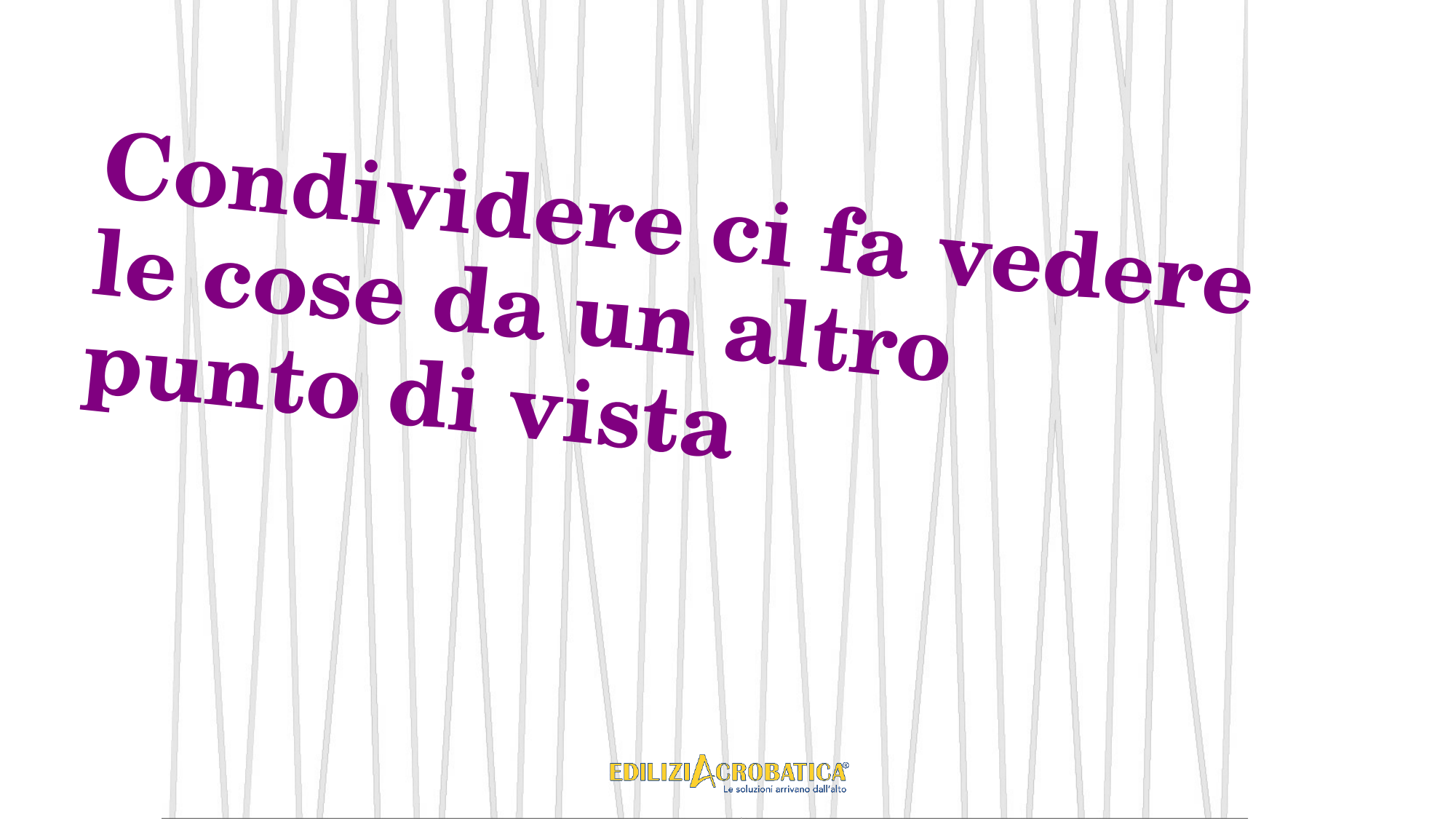

# Condividere ci fa vedere le cose da un altro punto di vista